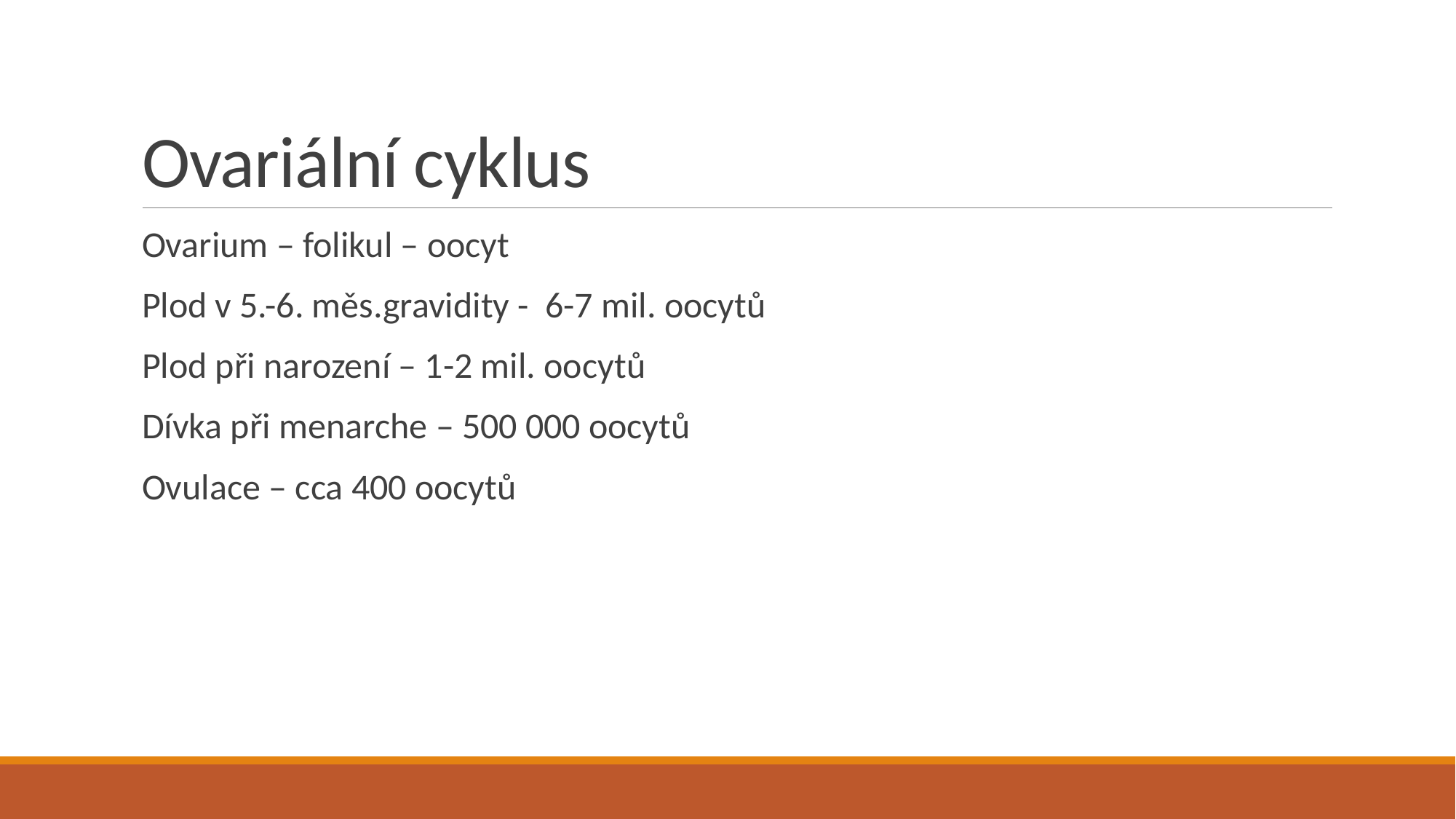

# Ovariální cyklus
Ovarium – folikul – oocyt
Plod v 5.-6. měs.gravidity -  6-7 mil. oocytů
Plod při narození – 1-2 mil. oocytů
Dívka při menarche – 500 000 oocytů
Ovulace – cca 400 oocytů